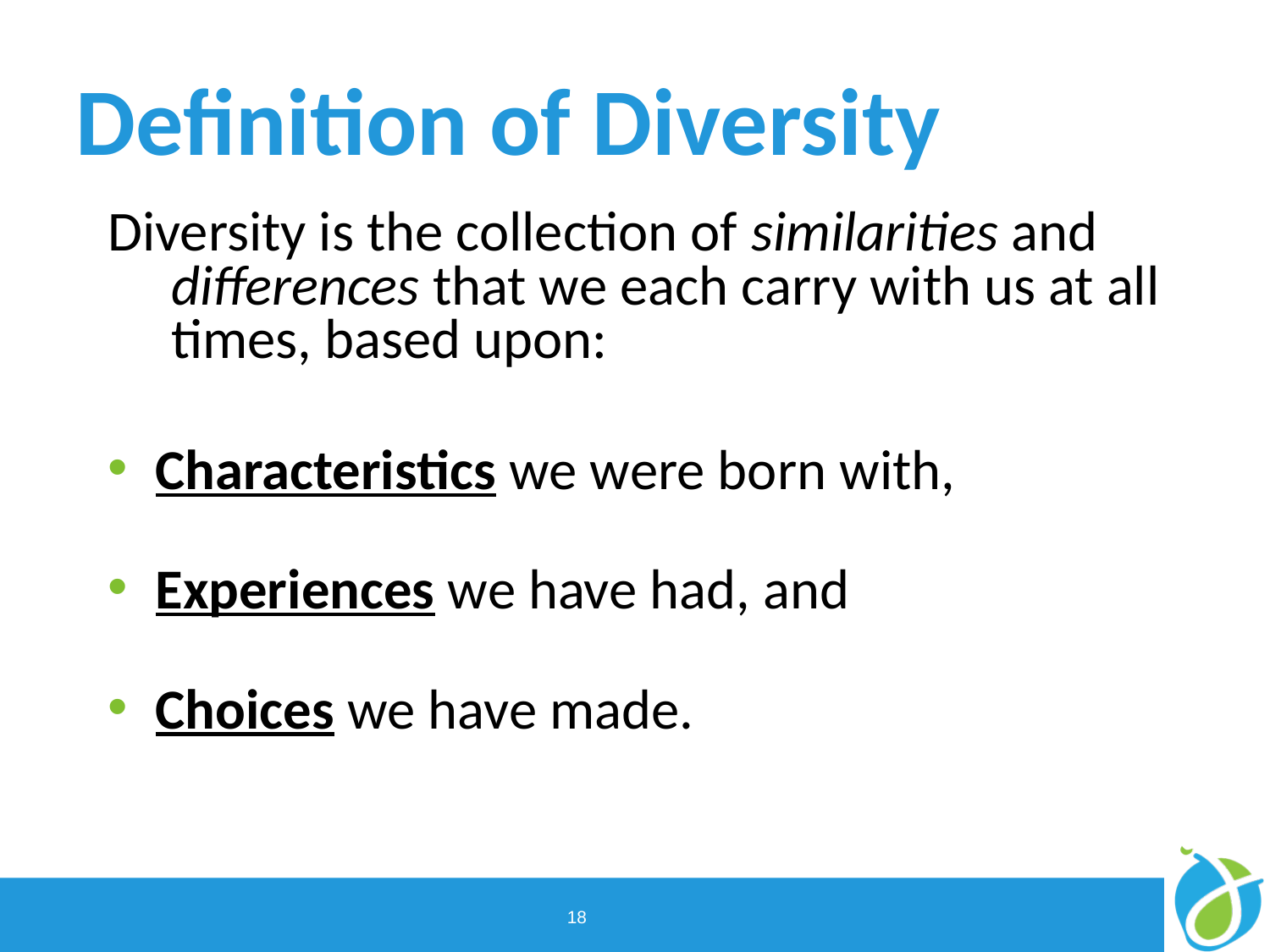

Definition of Diversity
Diversity is the collection of similarities and differences that we each carry with us at all times, based upon:

Characteristics we were born with,
Experiences we have had, and
Choices we have made.

18